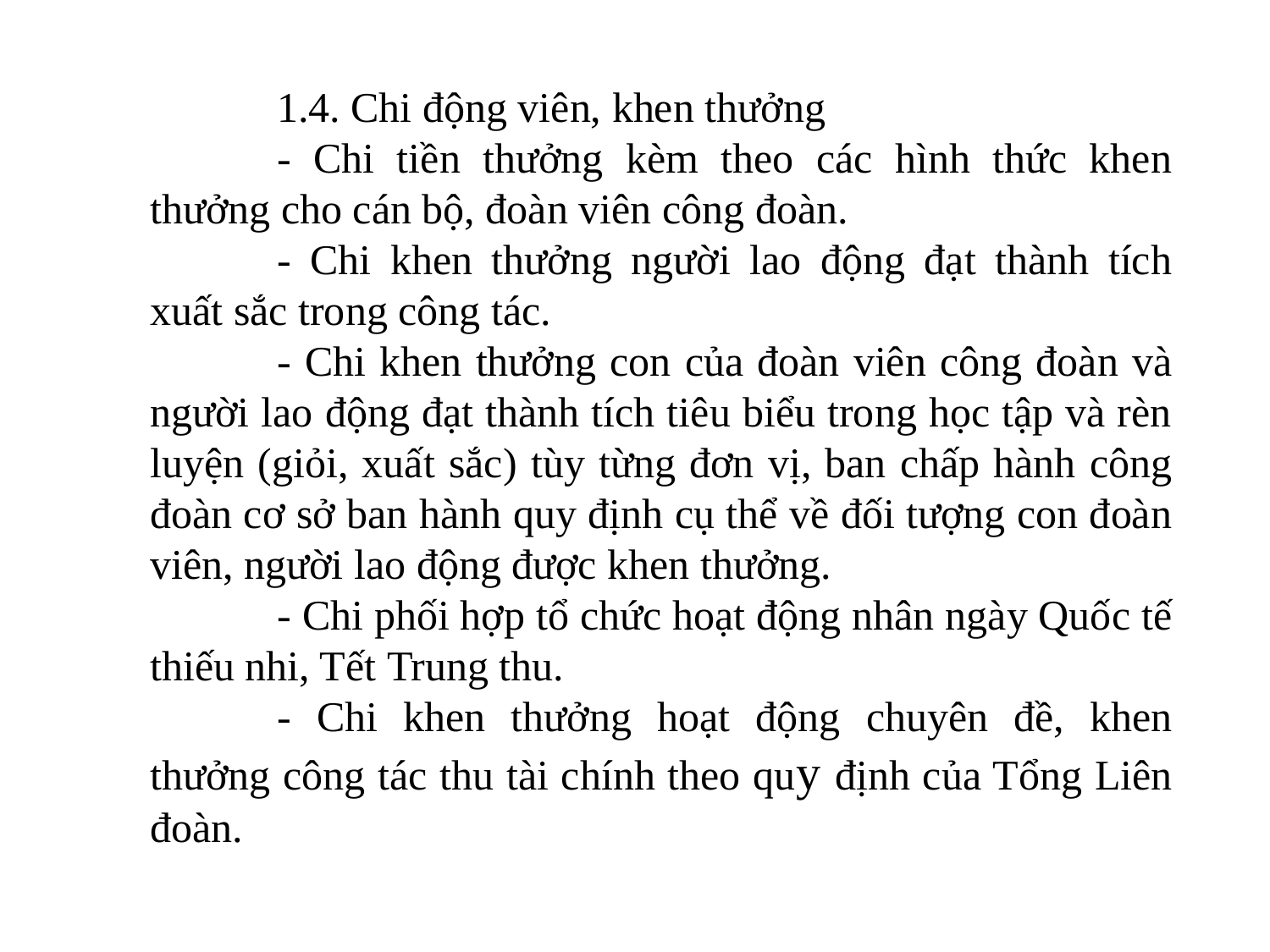

#

	1.4. Chi động viên, khen thưởng
	- Chi tiền thưởng kèm theo các hình thức khen thưởng cho cán bộ, đoàn viên công đoàn.
	- Chi khen thưởng người lao động đạt thành tích xuất sắc trong công tác.
	- Chi khen thưởng con của đoàn viên công đoàn và người lao động đạt thành tích tiêu biểu trong học tập và rèn luyện (giỏi, xuất sắc) tùy từng đơn vị, ban chấp hành công đoàn cơ sở ban hành quy định cụ thể về đối tượng con đoàn viên, người lao động được khen thưởng.
	- Chi phối hợp tổ chức hoạt động nhân ngày Quốc tế thiếu nhi, Tết Trung thu.
	- Chi khen thưởng hoạt động chuyên đề, khen thưởng công tác thu tài chính theo quy định của Tổng Liên đoàn.